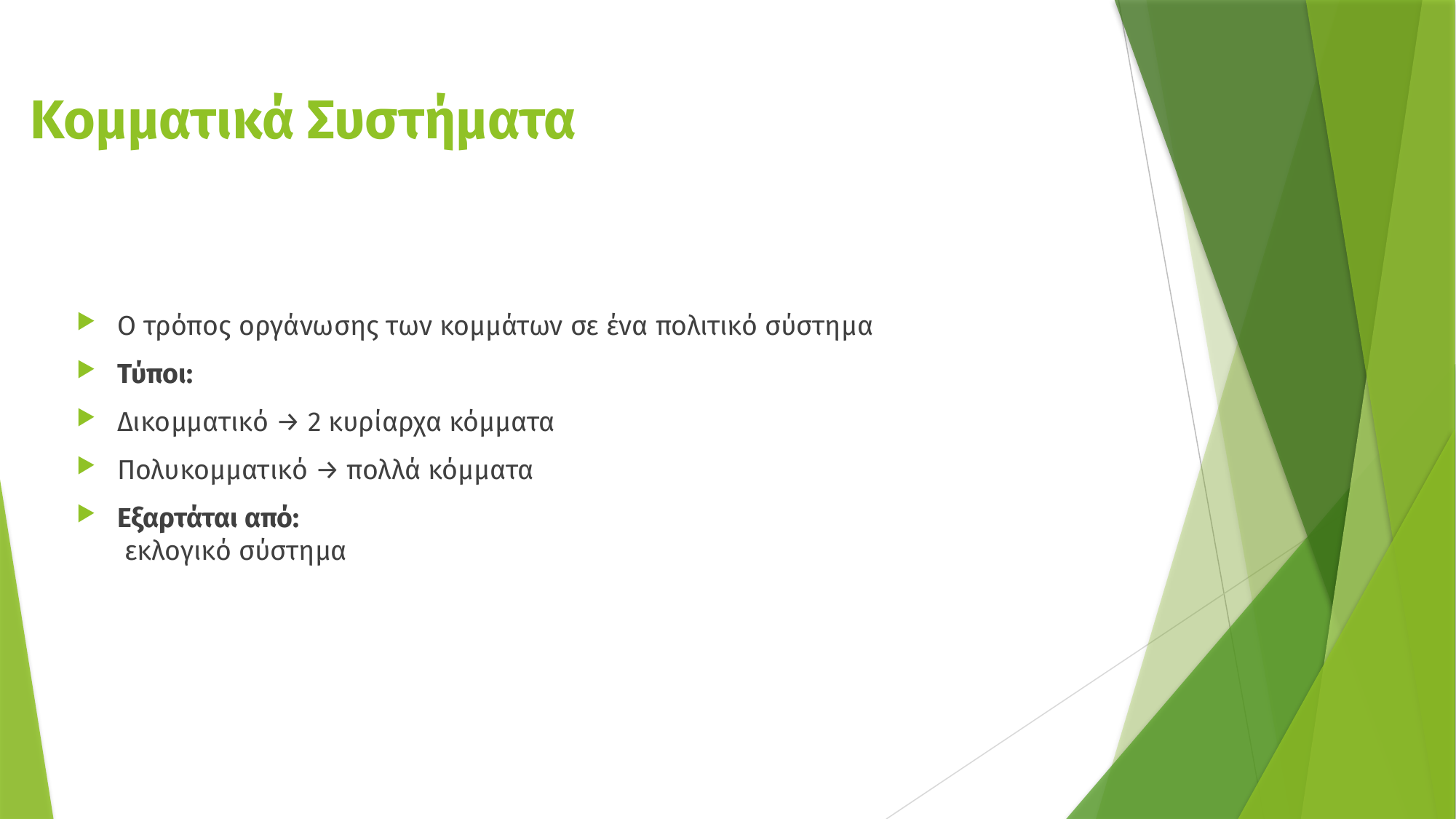

# Κομματικά Συστήματα
Ο τρόπος οργάνωσης των κομμάτων σε ένα πολιτικό σύστημα
Τύποι:
Δικομματικό → 2 κυρίαρχα κόμματα
Πολυκομματικό → πολλά κόμματα
Εξαρτάται από:
 εκλογικό σύστημα